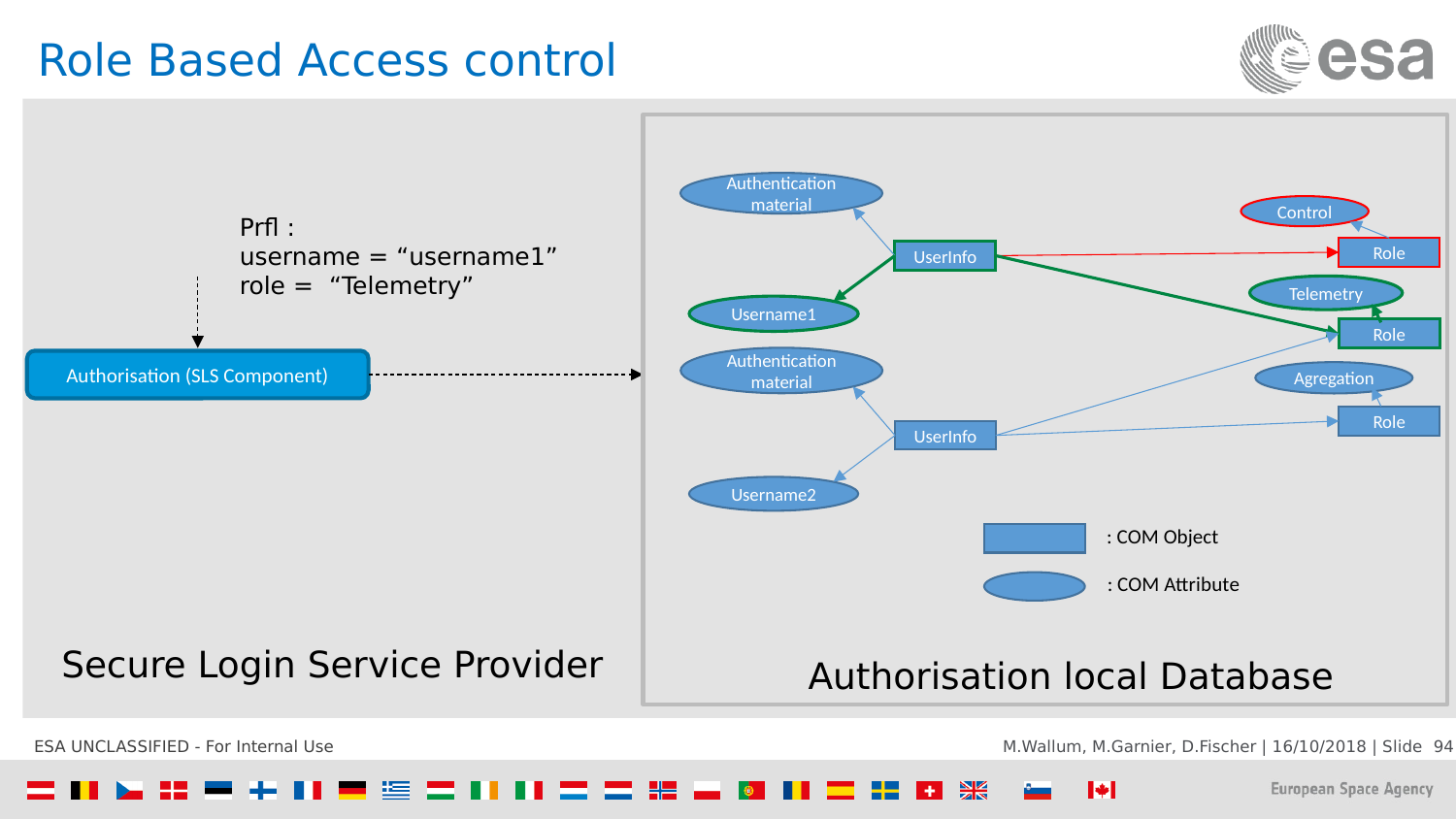

# Role Based Access control

Authentication
material
Control
Prfl :
username = “username1”
role =  “Telemetry”
Role
UserInfo
Telemetry
Username1
Role
Authentication
material
Authorisation (SLS Component)
Agregation
Role
UserInfo
Username2
: COM Object

: COM Attribute

Secure Login Service Provider
Authorisation local Database